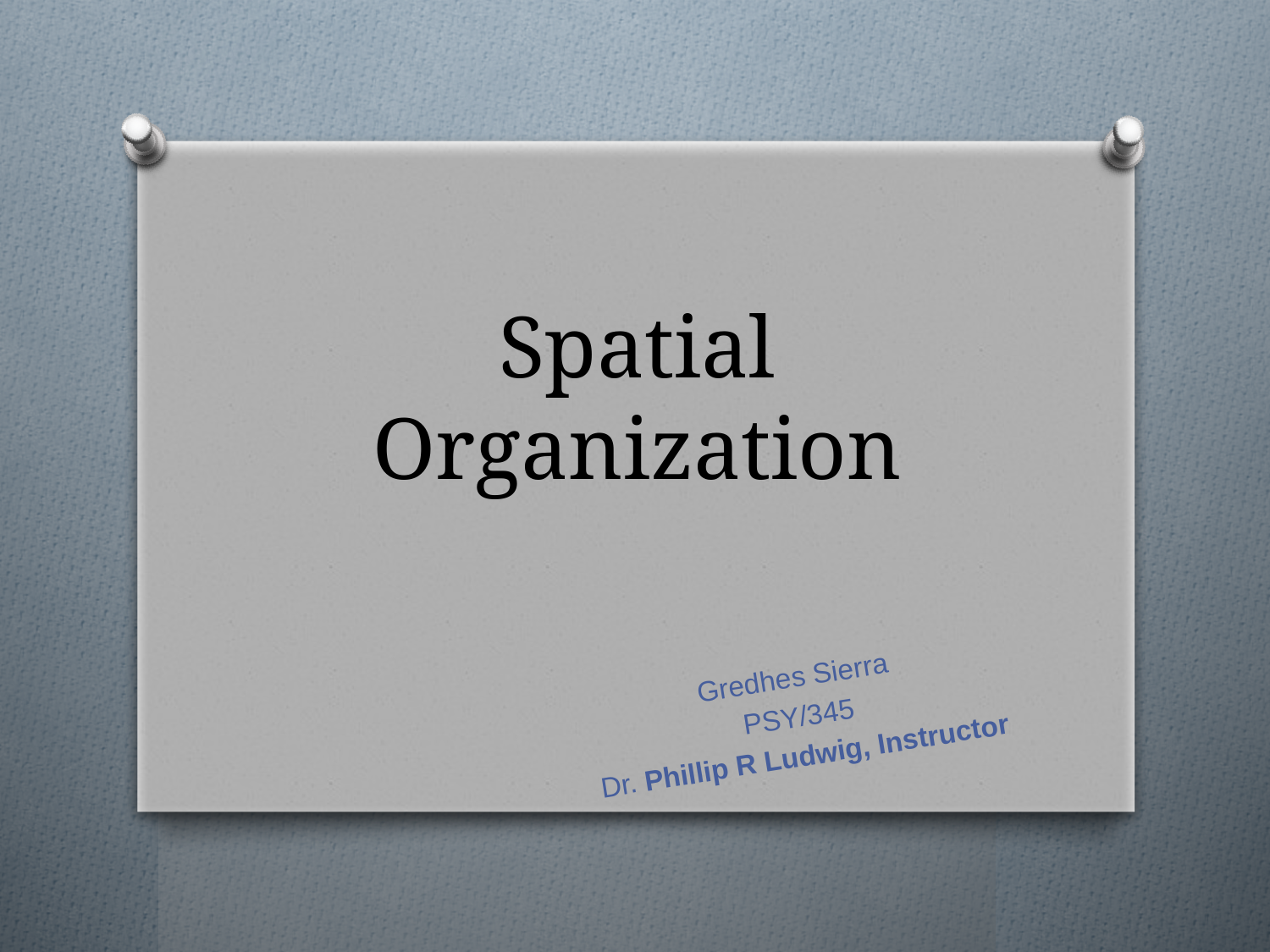

# Spatial Organization
Gredhes Sierra
PSY/345
Dr. Phillip R Ludwig, Instructor